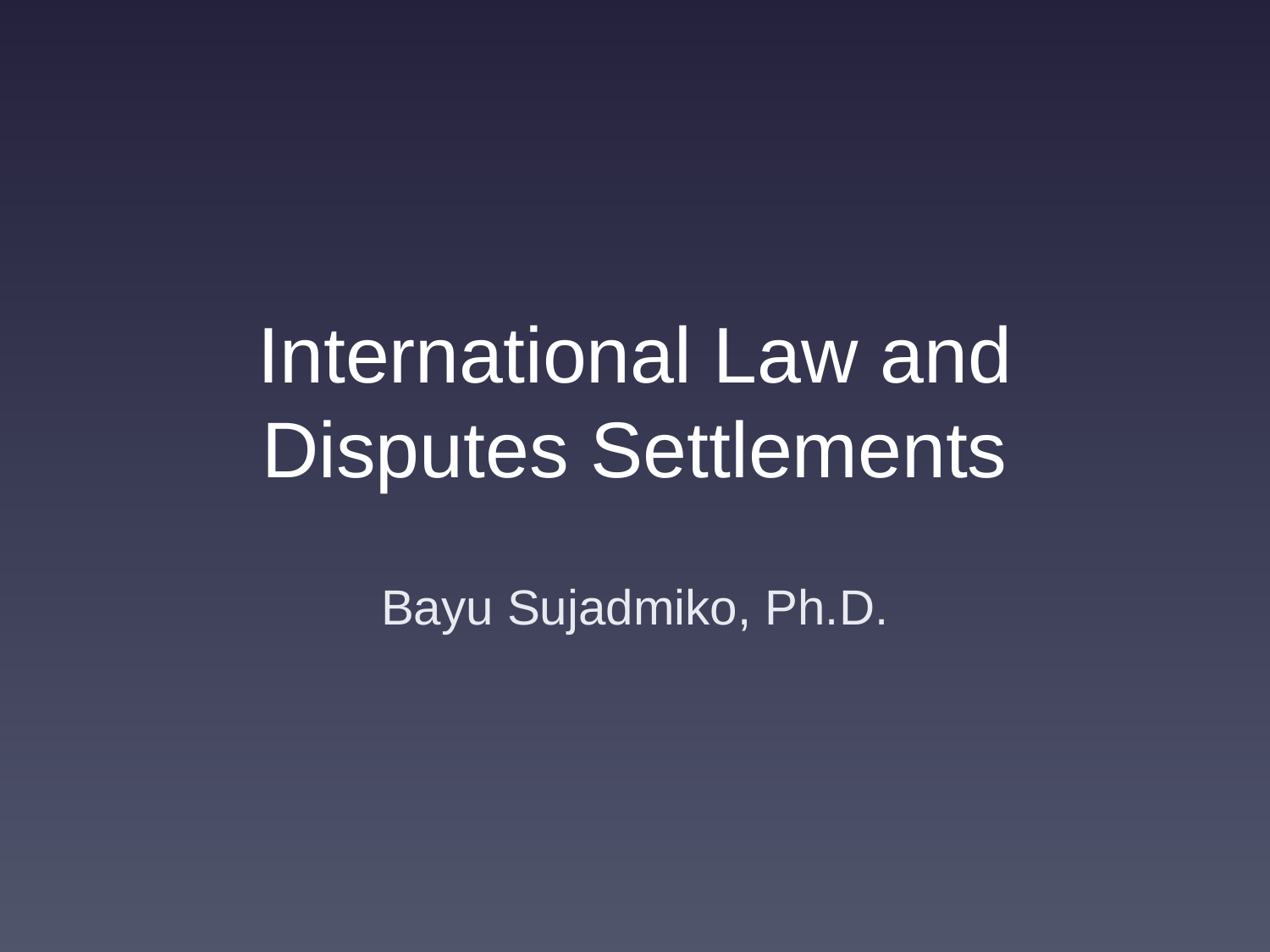

# International Law and Disputes Settlements
Bayu Sujadmiko, Ph.D.